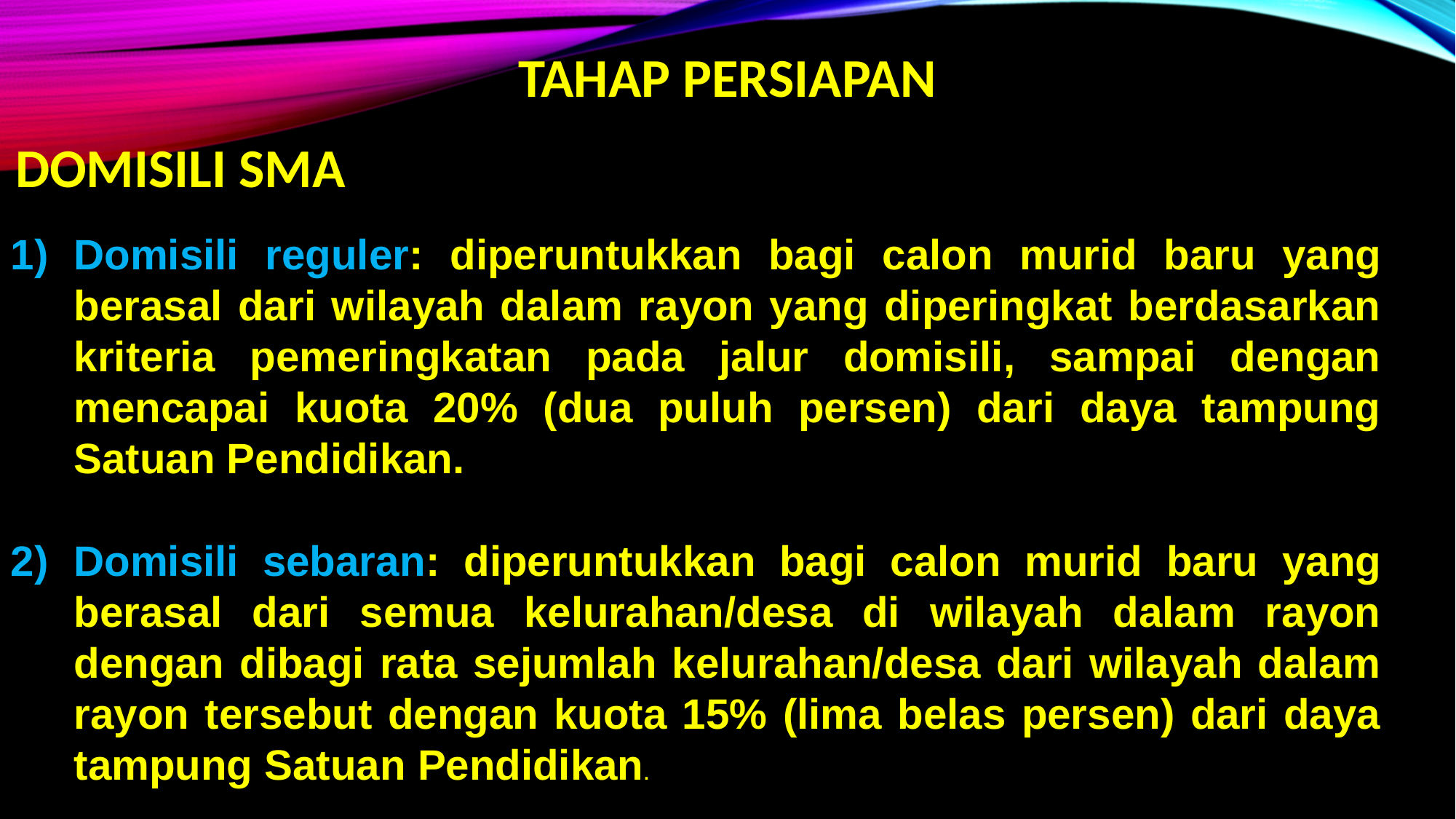

TAHAP PERSIAPAN
DOMISILI SMA
Domisili reguler: diperuntukkan bagi calon murid baru yang berasal dari wilayah dalam rayon yang diperingkat berdasarkan kriteria pemeringkatan pada jalur domisili, sampai dengan mencapai kuota 20% (dua puluh persen) dari daya tampung Satuan Pendidikan.

Domisili sebaran: diperuntukkan bagi calon murid baru yang berasal dari semua kelurahan/desa di wilayah dalam rayon dengan dibagi rata sejumlah kelurahan/desa dari wilayah dalam rayon tersebut dengan kuota 15% (lima belas persen) dari daya tampung Satuan Pendidikan.